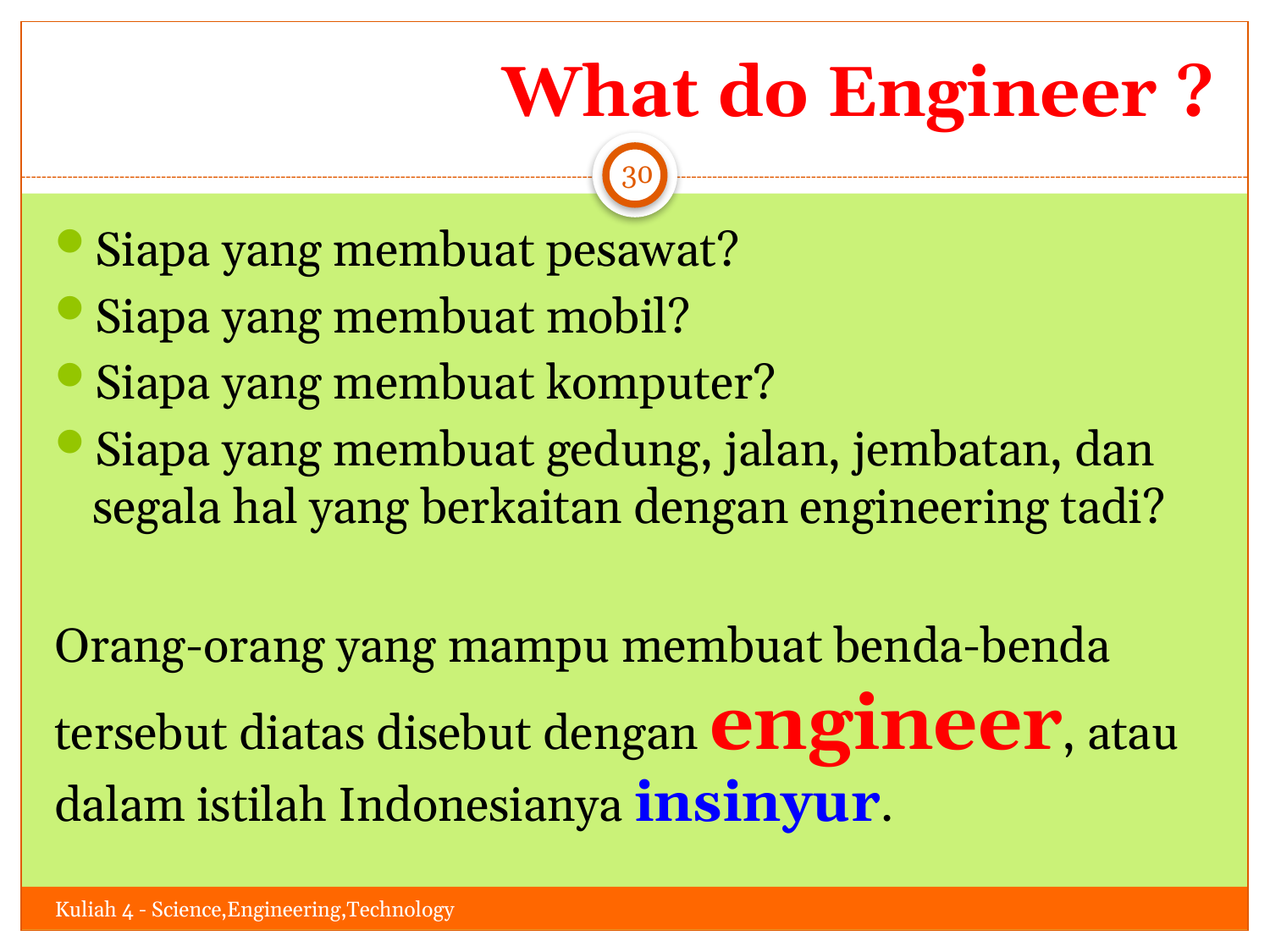

# What do Engineer ?
30
Siapa yang membuat pesawat?
Siapa yang membuat mobil?
Siapa yang membuat komputer?
Siapa yang membuat gedung, jalan, jembatan, dan segala hal yang berkaitan dengan engineering tadi?

Orang-orang yang mampu membuat benda-benda tersebut diatas disebut dengan engineer, atau dalam istilah Indonesianya insinyur.
Kuliah 4 - Science,Engineering,Technology